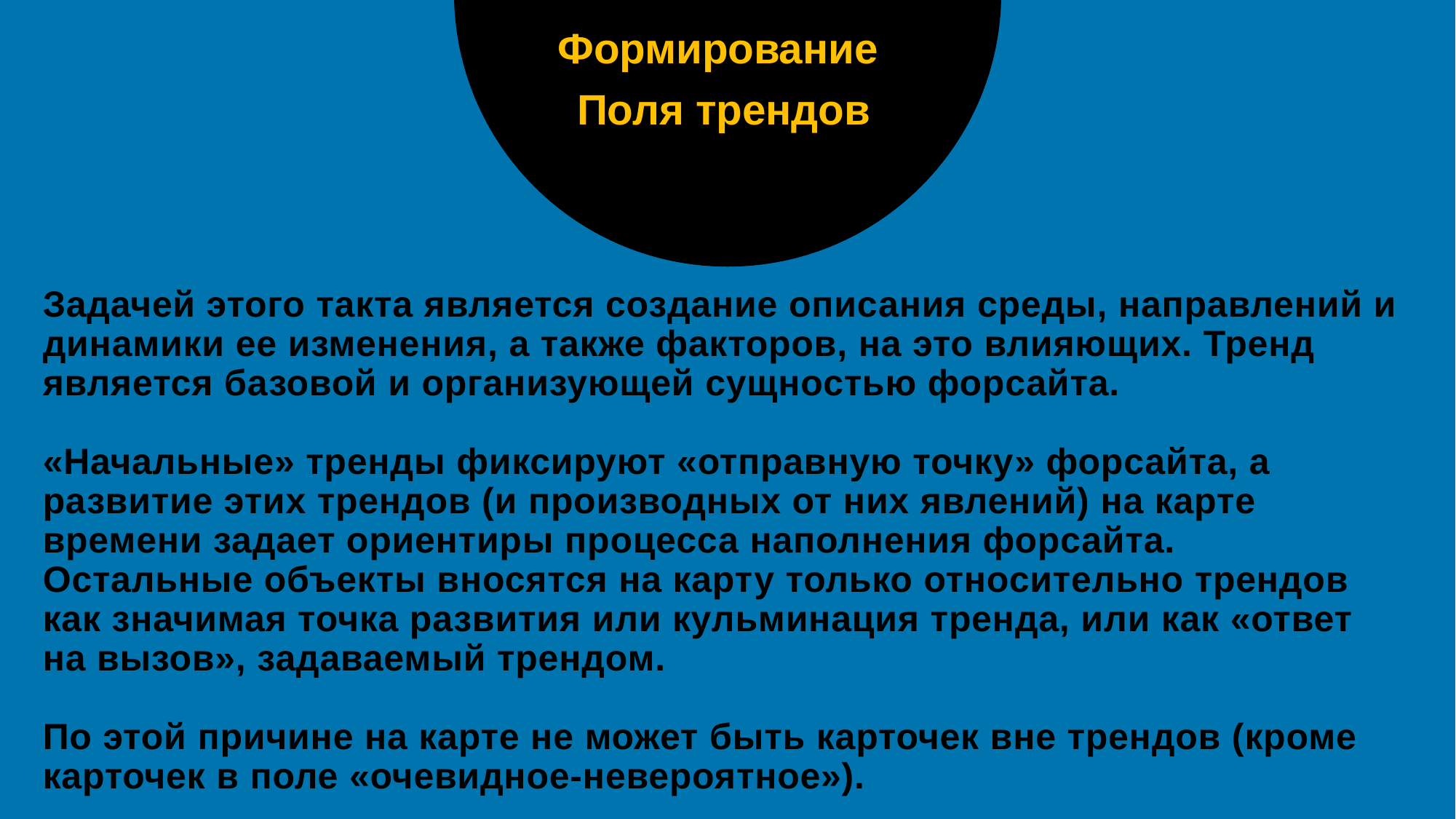

Формирование
Поля трендов
# Задачей этого такта является создание описания среды, направлений и динамики ее изменения, а также факторов, на это влияющих. Тренд является базовой и организующей сущностью форсайта. «Начальные» тренды фиксируют «отправную точку» форсайта, а развитие этих трендов (и производных от них явлений) на карте времени задает ориентиры процесса наполнения форсайта.  Остальные объекты вносятся на карту только относительно трендов как значимая точка развития или кульминация тренда, или как «ответ на вызов», задаваемый трендом. По этой причине на карте не может быть карточек вне трендов (кроме карточек в поле «очевидное-невероятное»).